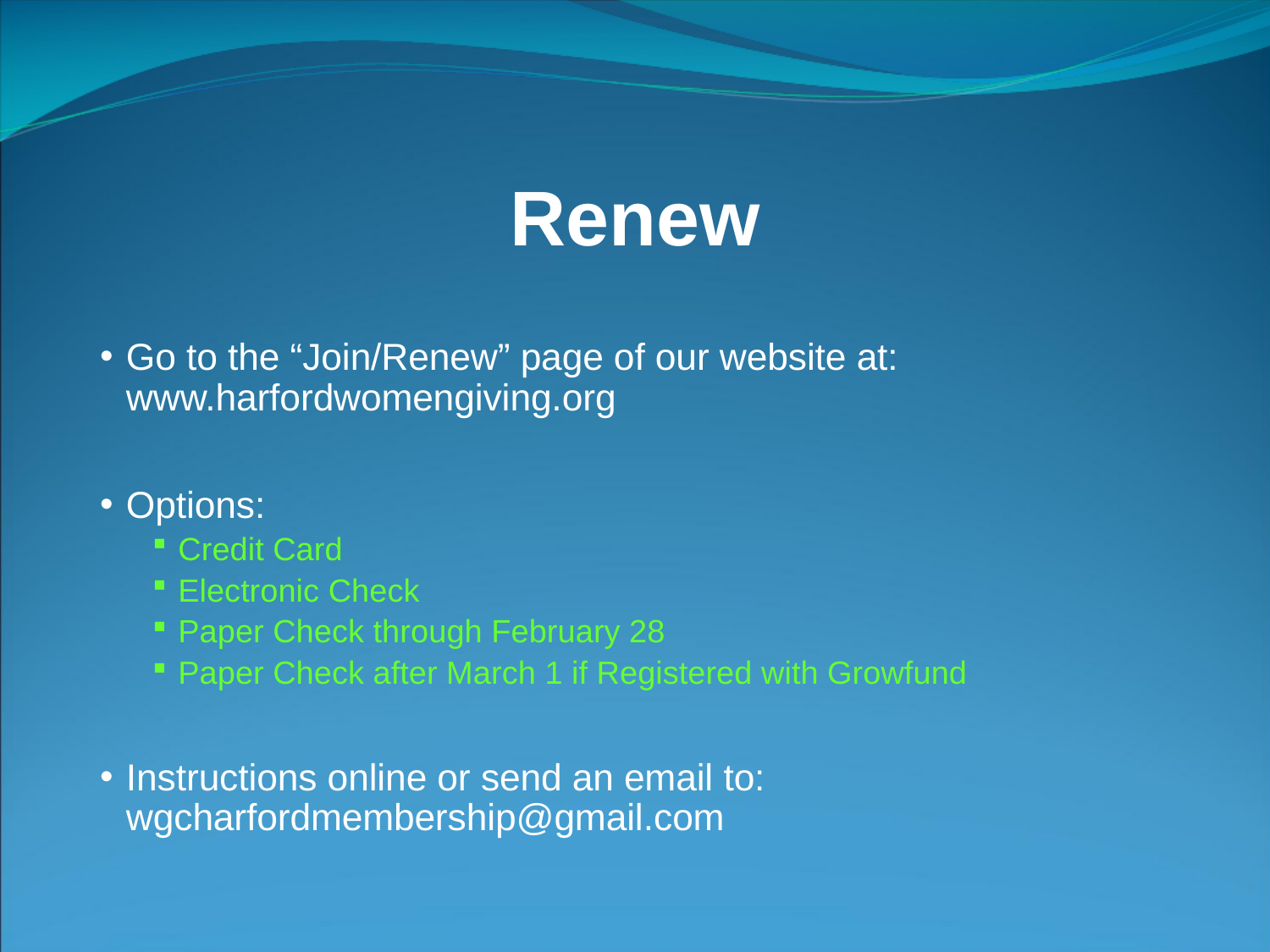

# Renew
Go to the “Join/Renew” page of our website at: www.harfordwomengiving.org

Options:
Credit Card
Electronic Check
Paper Check through February 28
Paper Check after March 1 if Registered with Growfund

Instructions online or send an email to: wgcharfordmembership@gmail.com